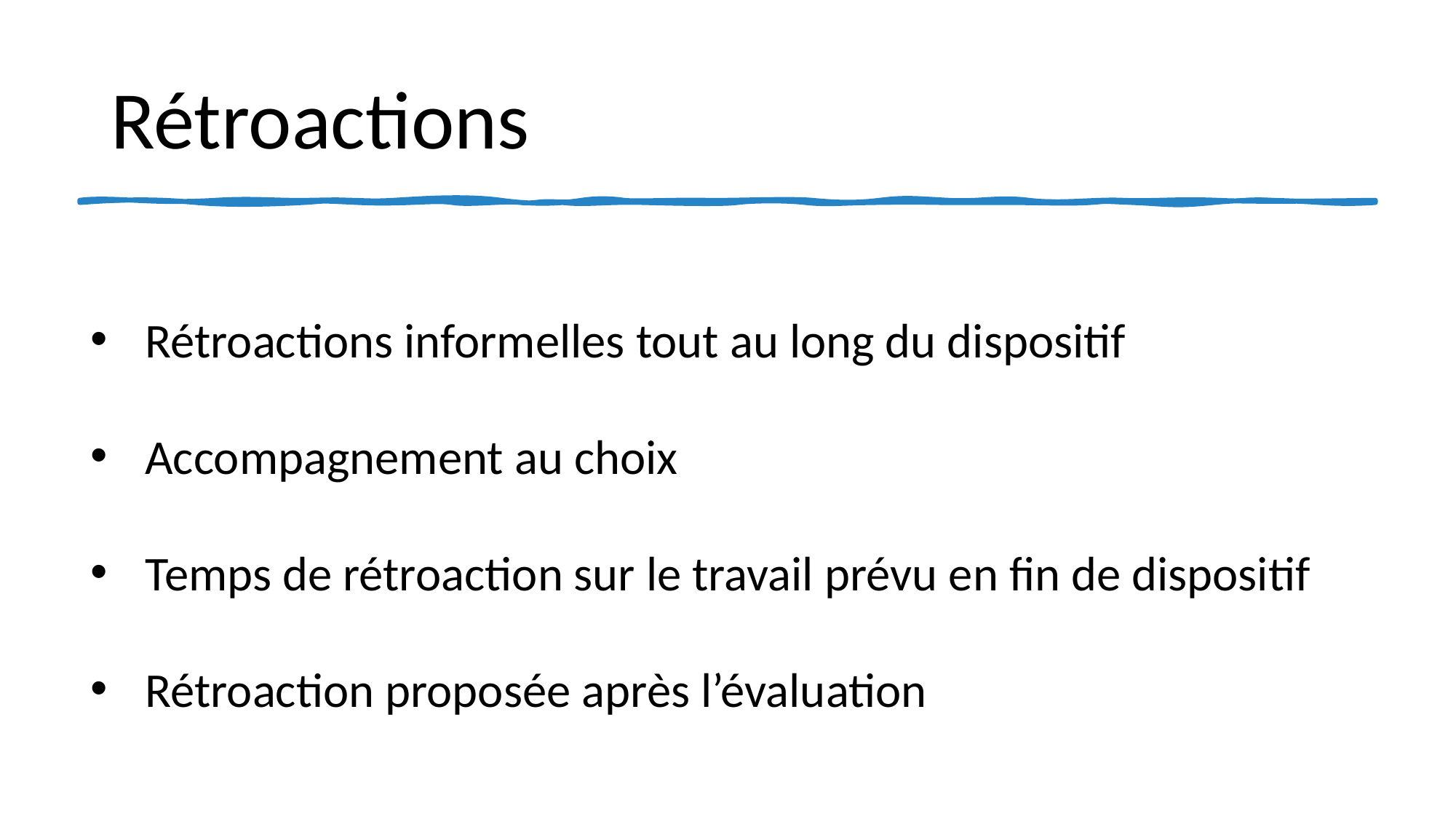

Rétroactions

Rétroactions informelles tout au long du dispositif
Accompagnement au choix
Temps de rétroaction sur le travail prévu en fin de dispositif
Rétroaction proposée après l’évaluation